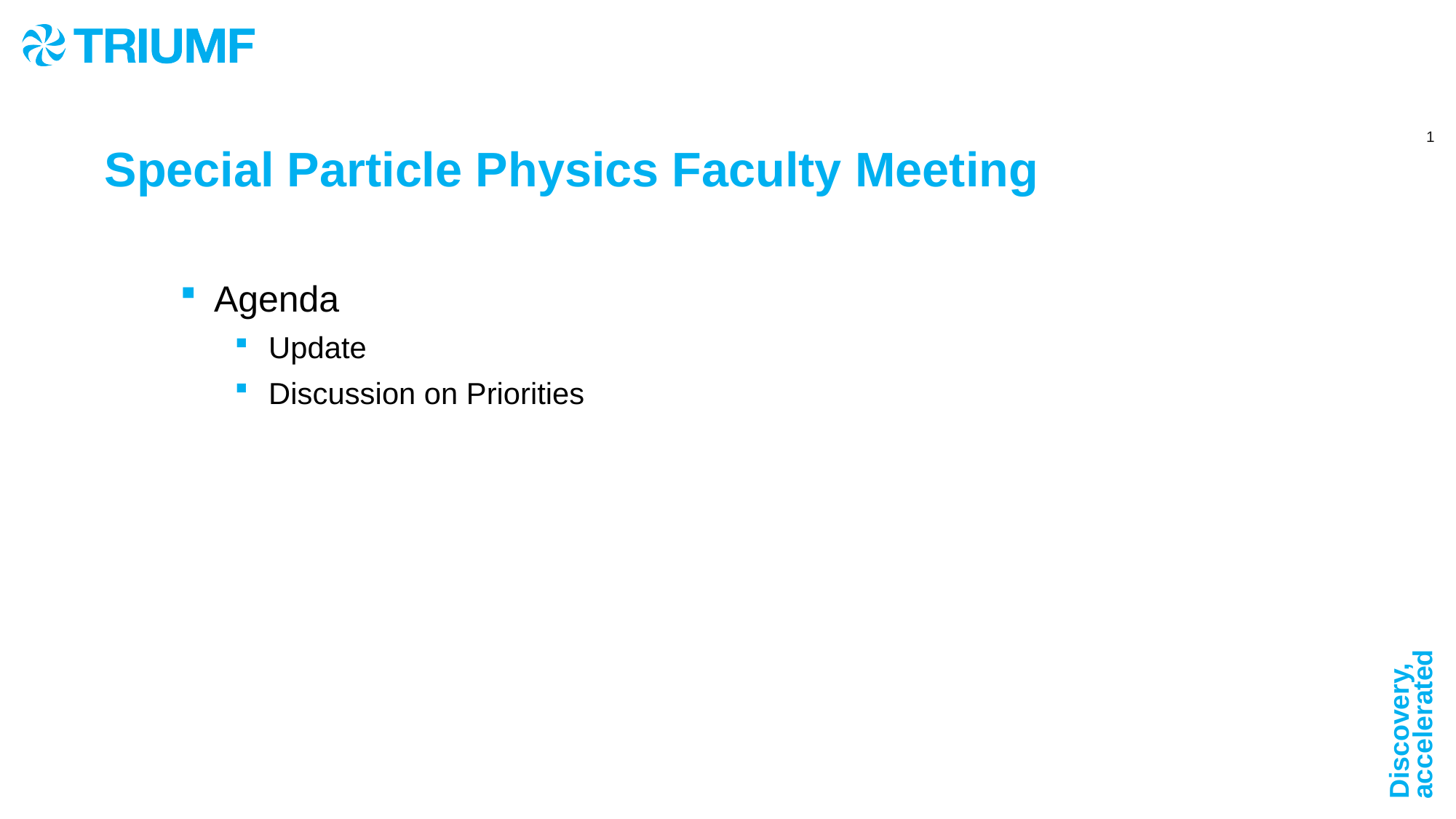

# Special Particle Physics Faculty Meeting
Agenda
Update
Discussion on Priorities